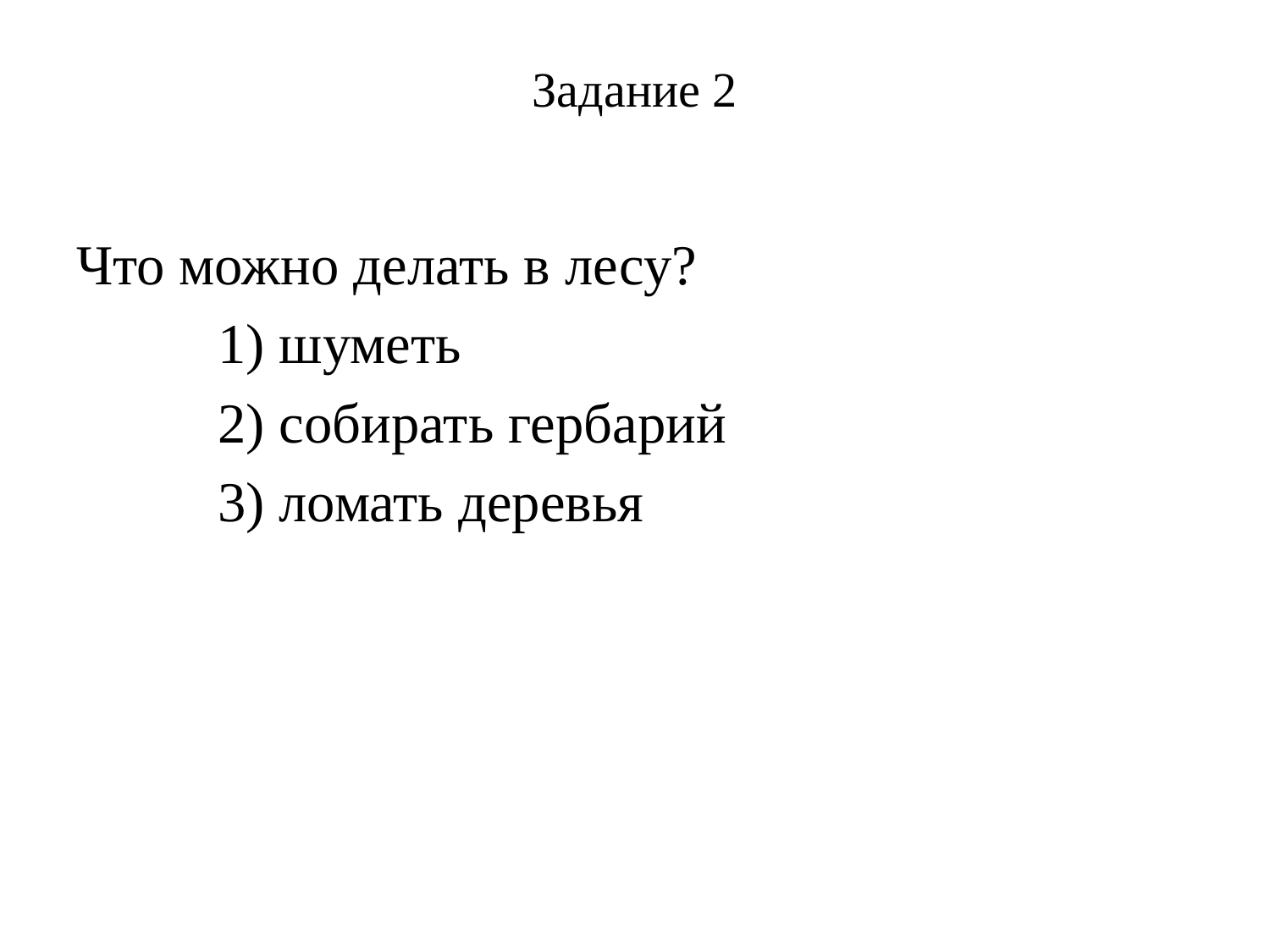

# Задание 2
Что можно делать в лесу?
          1) шуметь
          2) собирать гербарий
          3) ломать деревья